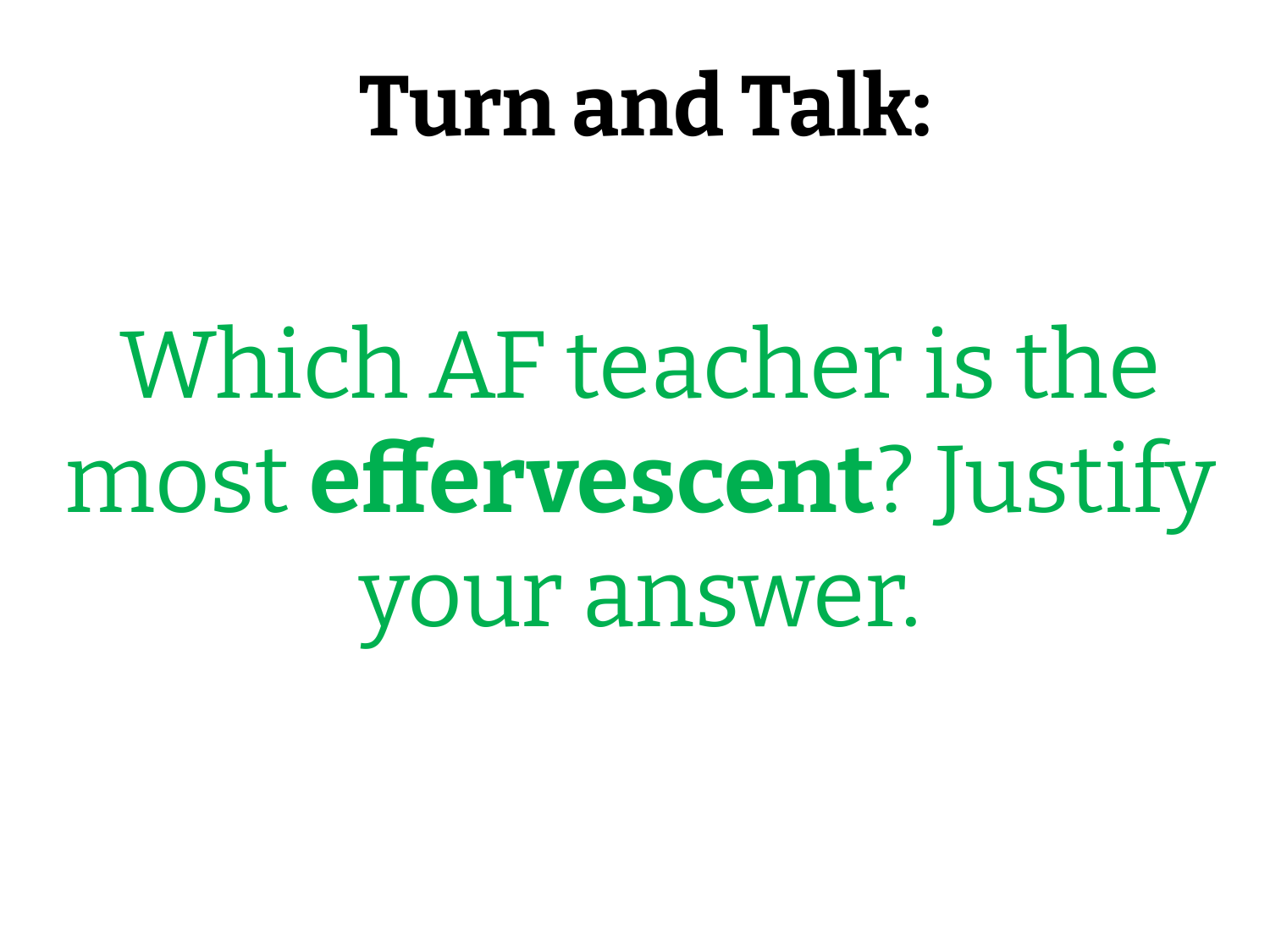

# Turn and Talk:
Which AF teacher is the most effervescent? Justify your answer.